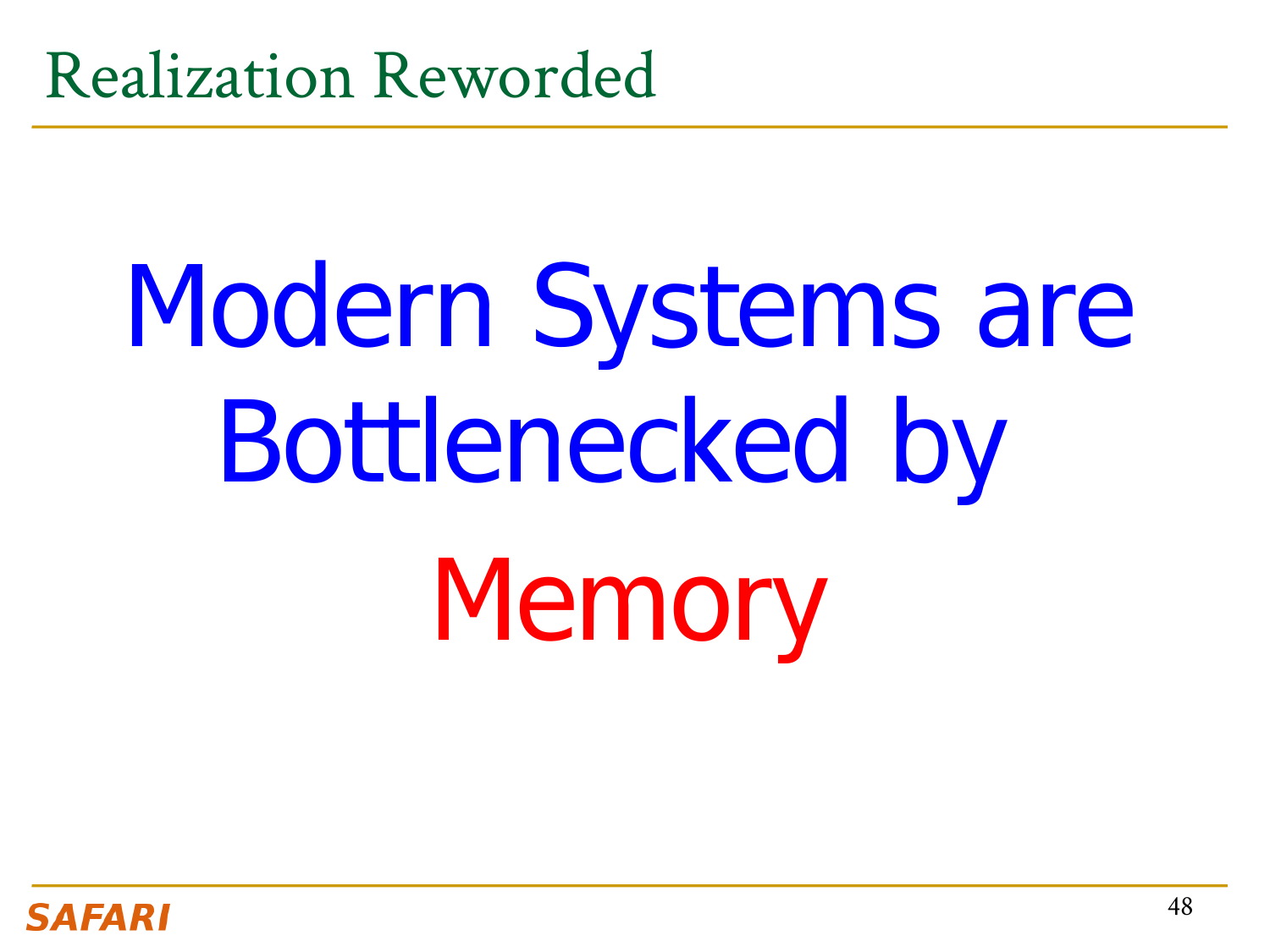

# Realization Reworded
Modern Systems are Bottlenecked by
Memory
48